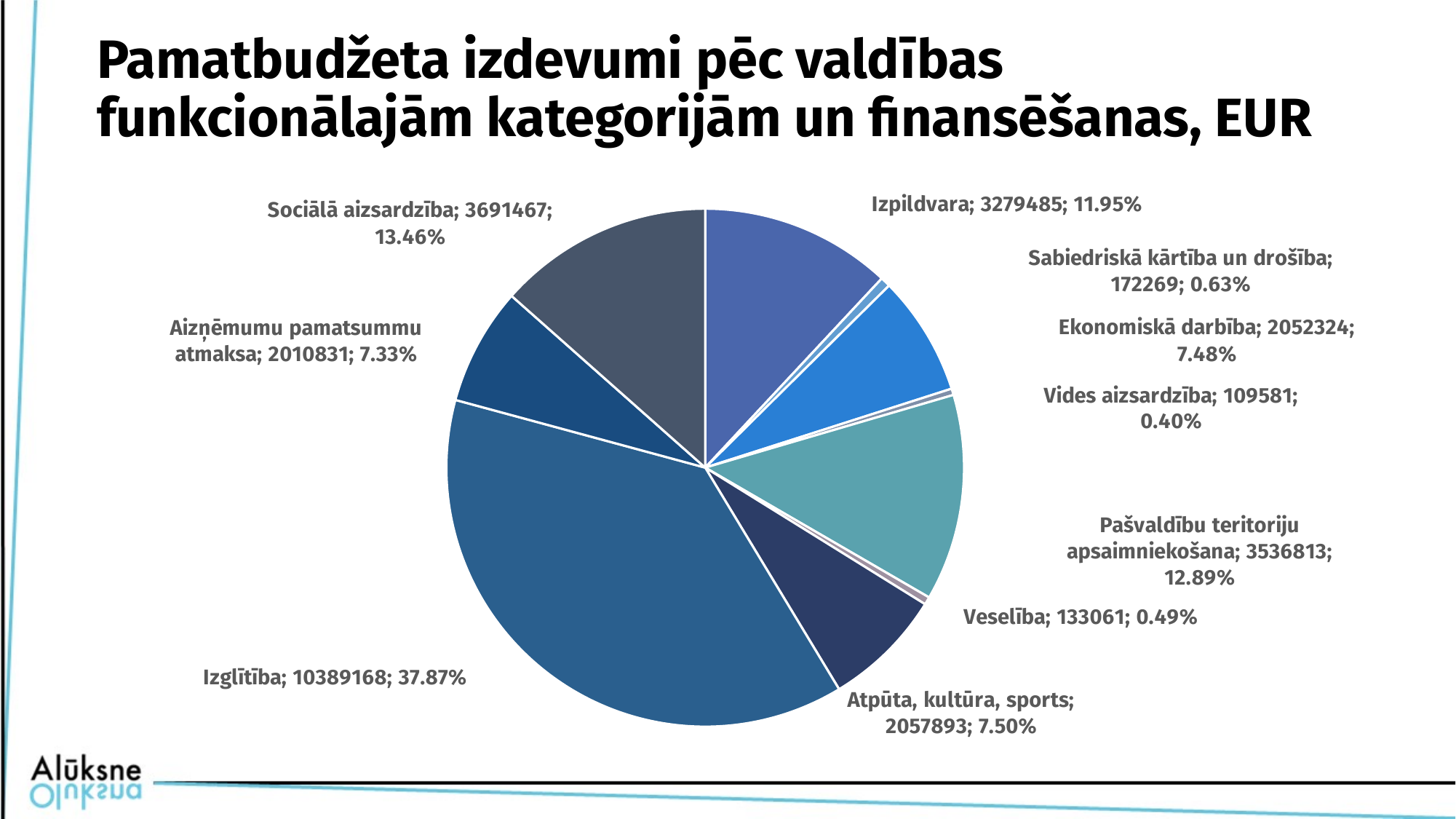

# Pamatbudžeta izdevumi pēc valdības funkcionālajām kategorijām un finansēšanas, EUR

### Chart

| Category | Tirdzniecība |
|---|---|
| Izpildvara | 3279485.0 |
| Sabiedriskā kārtība un drošība | 172269.0 |
| Ekonomiskā darbība | 2052324.0 |
| Vides aizsardzība | 109581.0 |
| Pašvaldību teritoriju apsaimniekošana | 3536813.0 |
| Veselība | 133061.0 |
| Atpūta, kultūra, sports | 2057893.0 |
| Izglītība | 10389168.0 |
| Aizņēmumu pamatsummu atmaksa | 2010831.0 |
| Sociālā aizsardzība | 3691467.0 |